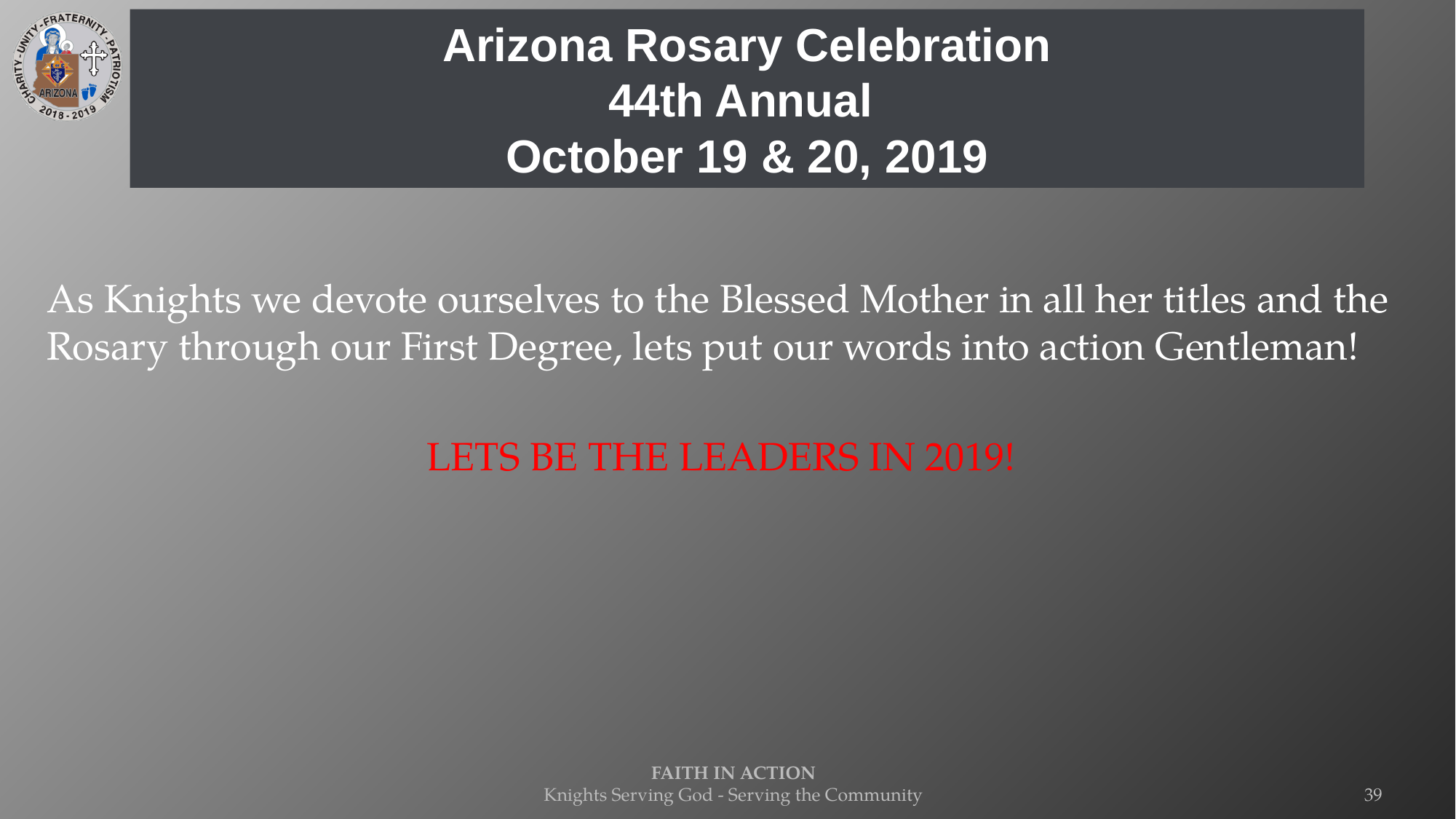

# Arizona Rosary Celebration 44th Annual October 19 & 20, 2019
As Knights we devote ourselves to the Blessed Mother in all her titles and the Rosary through our First Degree, lets put our words into action Gentleman!

LETS BE THE LEADERS IN 2019!
FAITH IN ACTION
Knights Serving God - Serving the Community
39